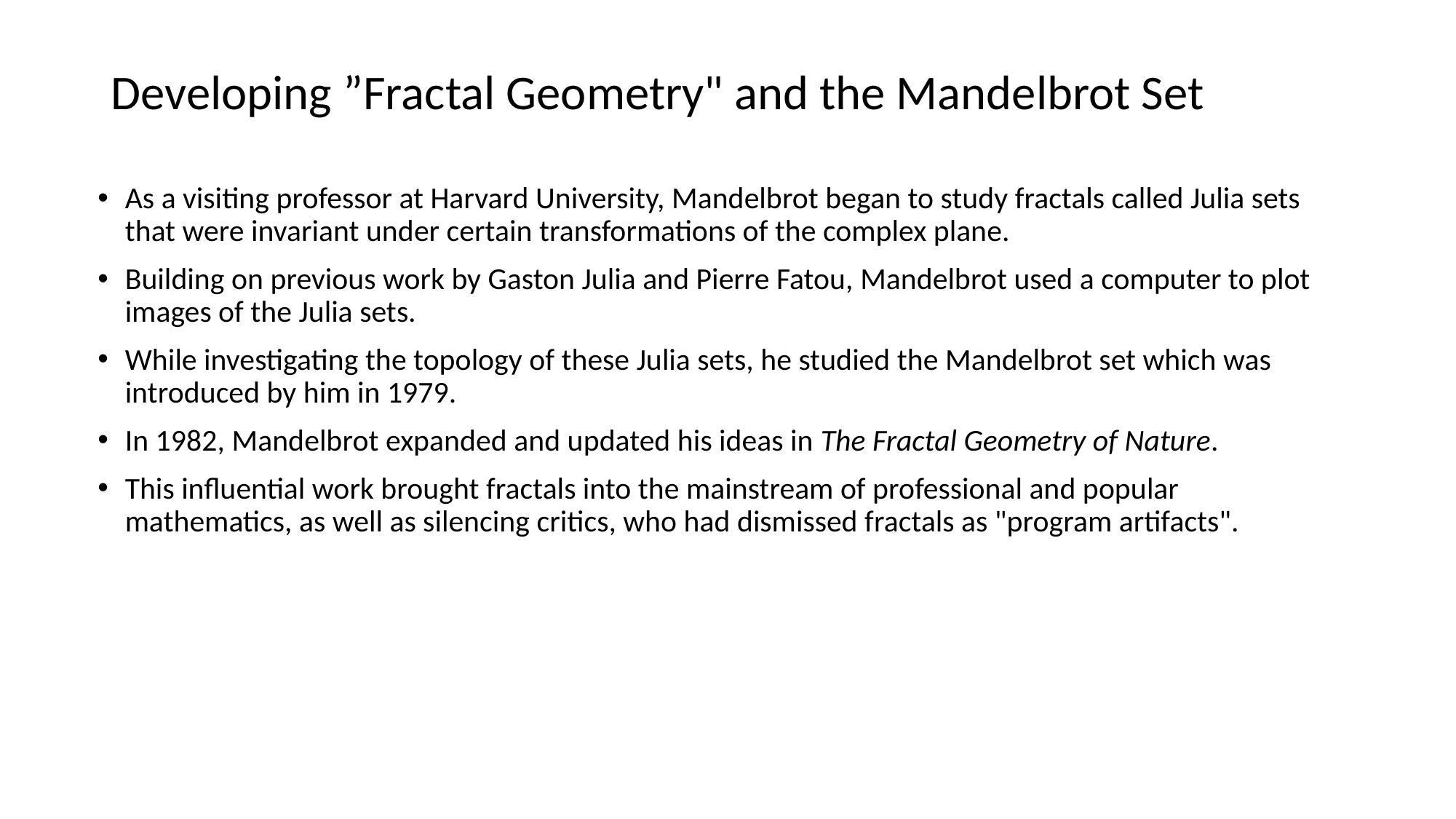

# Developing ”Fractal Geometry" and the Mandelbrot Set
As a visiting professor at Harvard University, Mandelbrot began to study fractals called Julia sets that were invariant under certain transformations of the complex plane.
Building on previous work by Gaston Julia and Pierre Fatou, Mandelbrot used a computer to plot images of the Julia sets.
While investigating the topology of these Julia sets, he studied the Mandelbrot set which was introduced by him in 1979.
In 1982, Mandelbrot expanded and updated his ideas in The Fractal Geometry of Nature.
This influential work brought fractals into the mainstream of professional and popular mathematics, as well as silencing critics, who had dismissed fractals as "program artifacts".